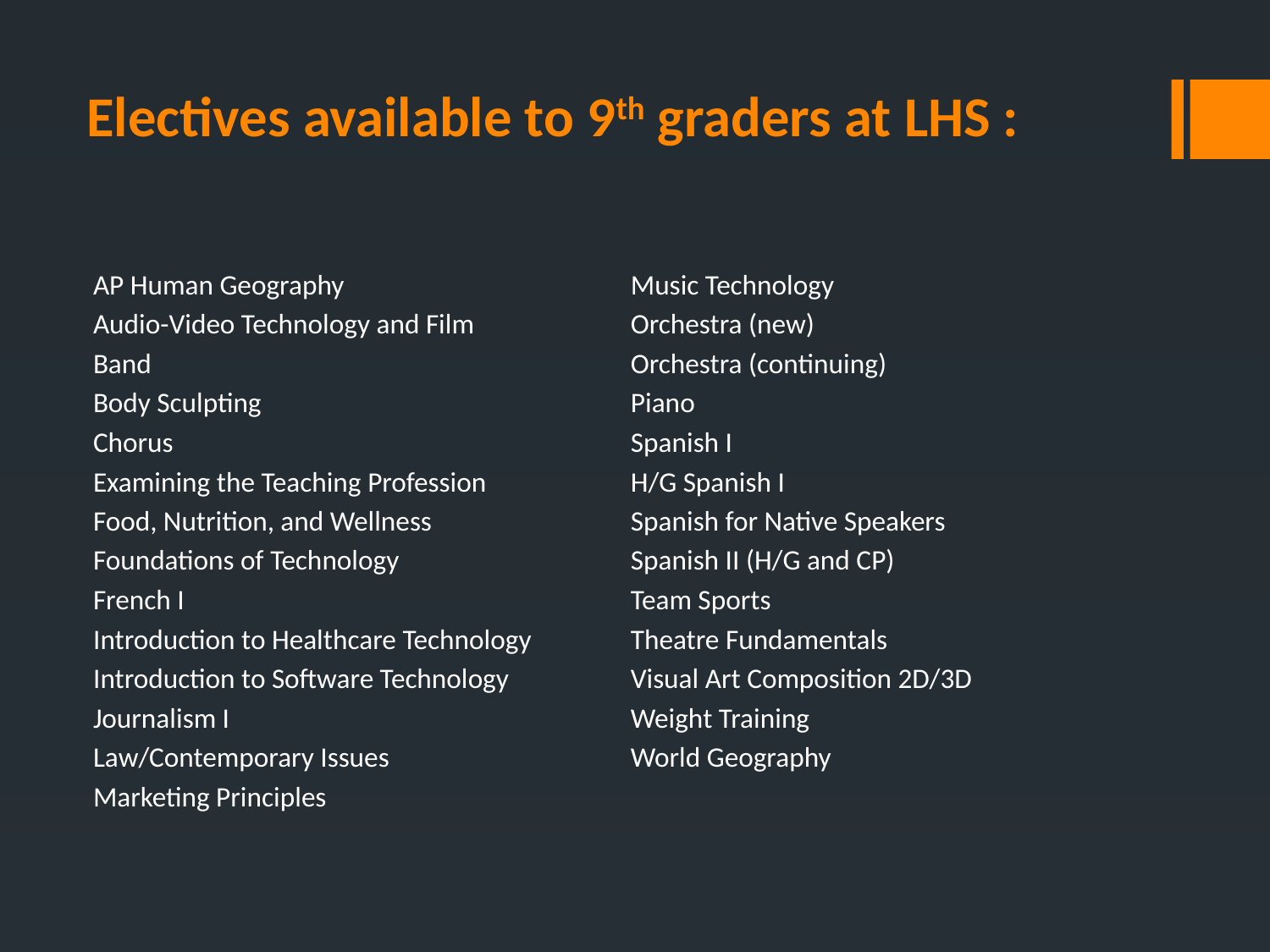

# Electives available to 9th graders at LHS :
AP Human Geography
Audio-Video Technology and Film
Band
Body Sculpting
Chorus
Examining the Teaching Profession
Food, Nutrition, and Wellness
Foundations of Technology
French I
Introduction to Healthcare Technology
Introduction to Software Technology
Journalism I
Law/Contemporary Issues
Marketing Principles
Music Technology
Orchestra (new)
Orchestra (continuing)
Piano
Spanish I
H/G Spanish I
Spanish for Native Speakers
Spanish II (H/G and CP)
Team Sports
Theatre Fundamentals
Visual Art Composition 2D/3D
Weight Training
World Geography